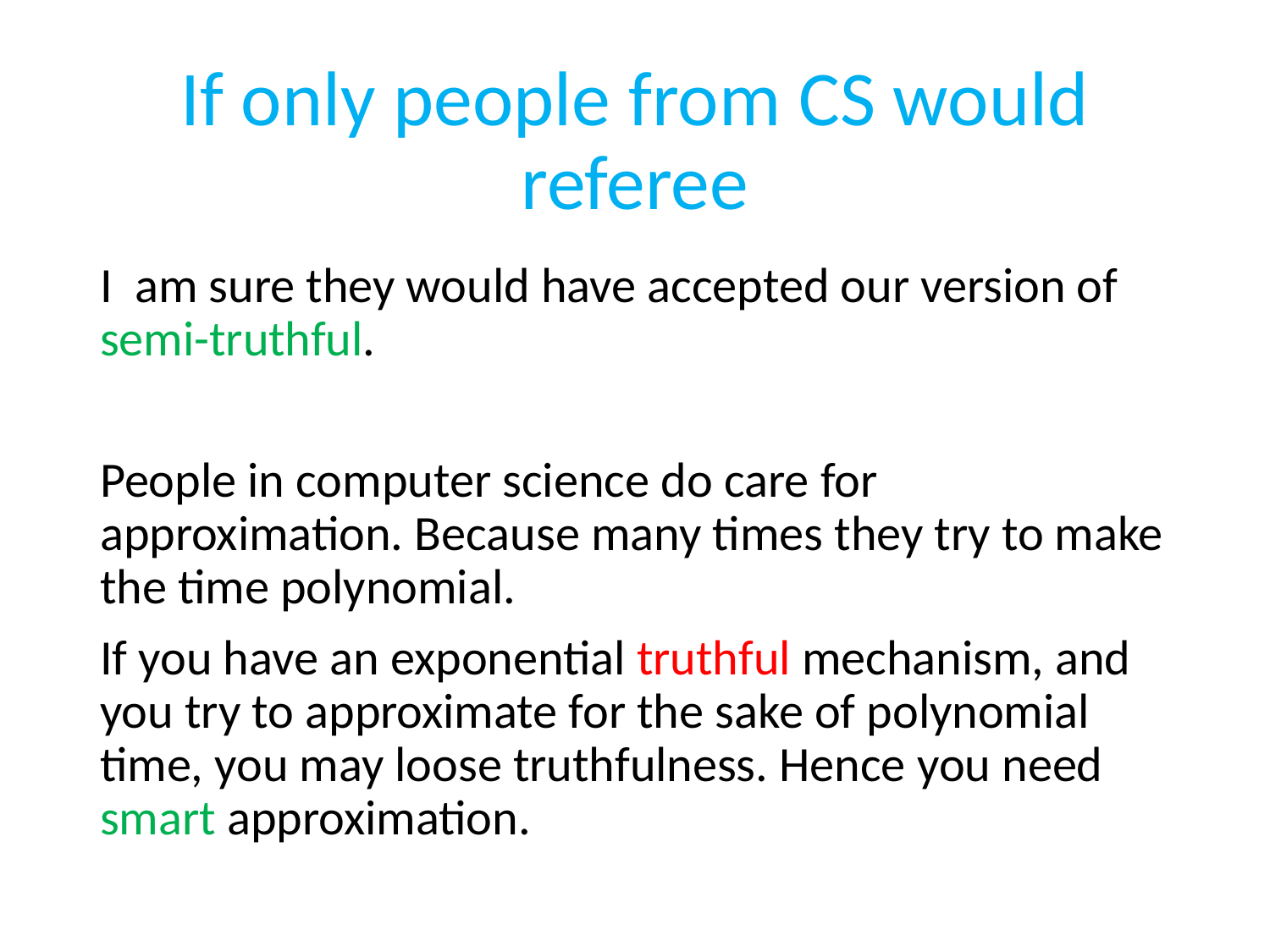

# If only people from CS would referee
I  am sure they would have accepted our version of semi-truthful.

People in computer science do care for approximation. Because many times they try to make the time polynomial.
If you have an exponential truthful mechanism, and you try to approximate for the sake of polynomial time, you may loose truthfulness. Hence you need smart approximation.